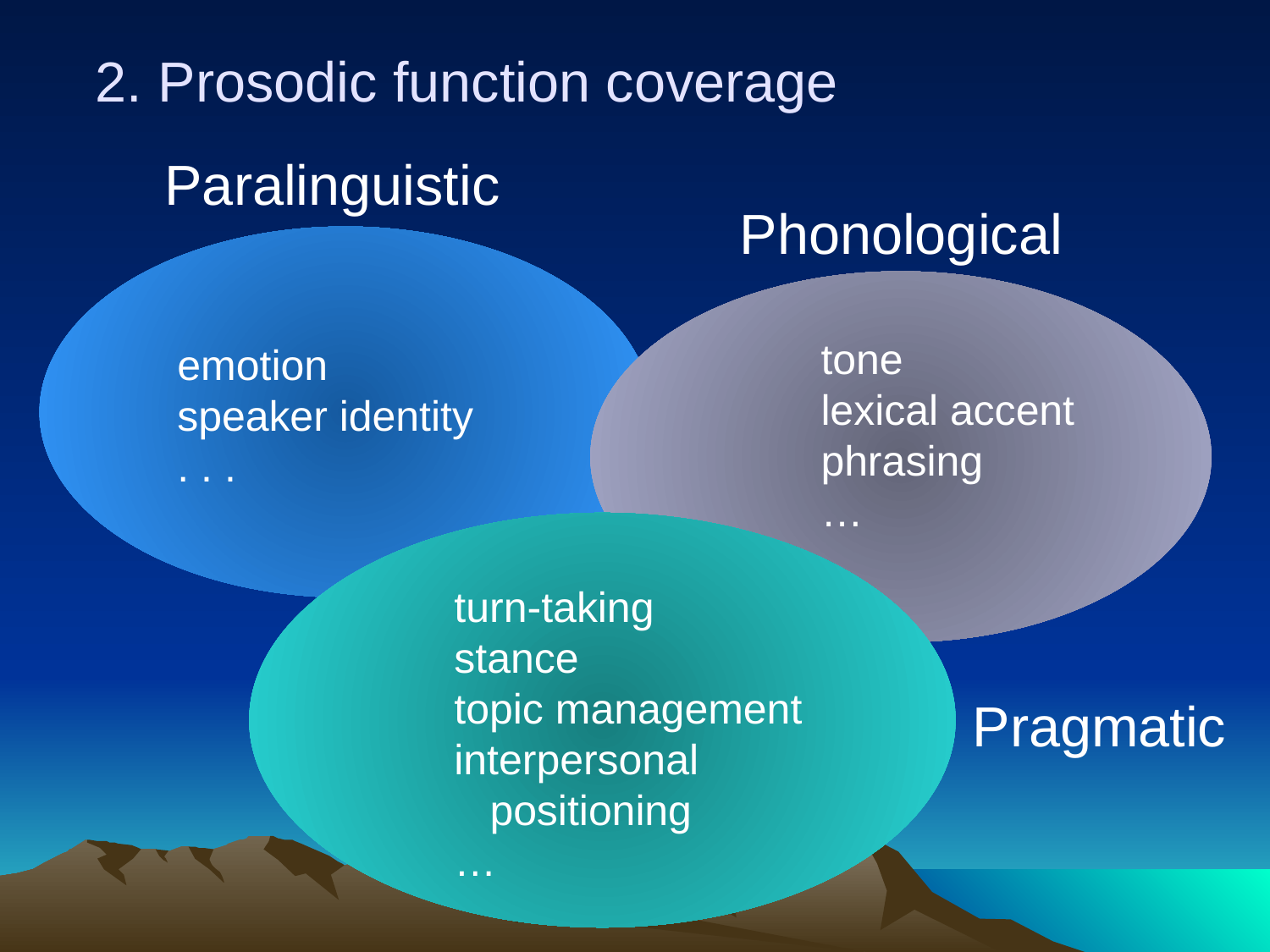

# 2. Prosodic function coverage
Paralinguistic
Phonological

   emotion
   speaker identity
   . . .

	tone
	lexical accent
	phrasing
	…
turn-taking
stance
topic management
interpersonal
   positioning
…
Pragmatic